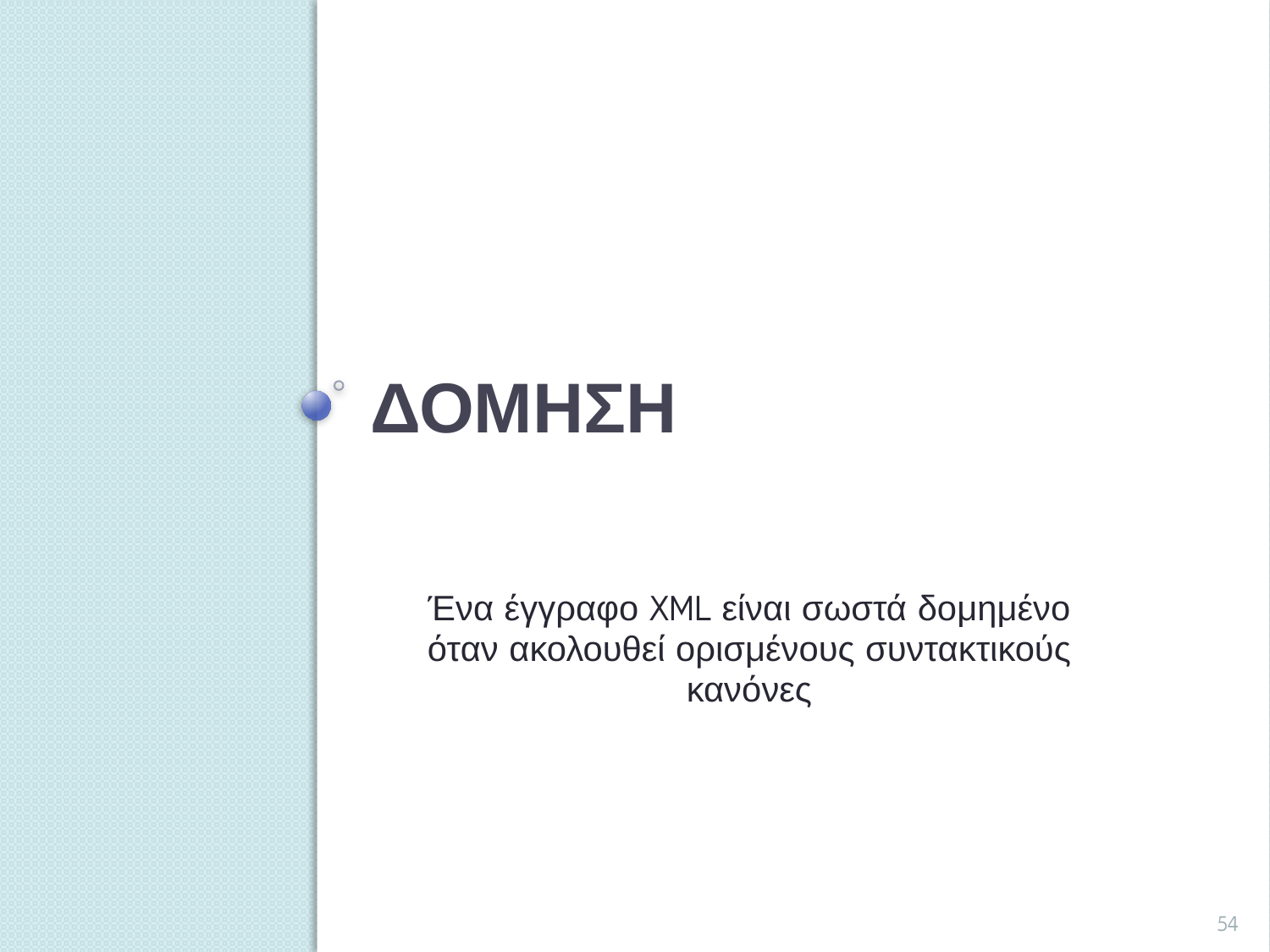

# δομηση
Ένα έγγραφο XML είναι σωστά δομημένο όταν ακολουθεί ορισμένους συντακτικούς κανόνες
54